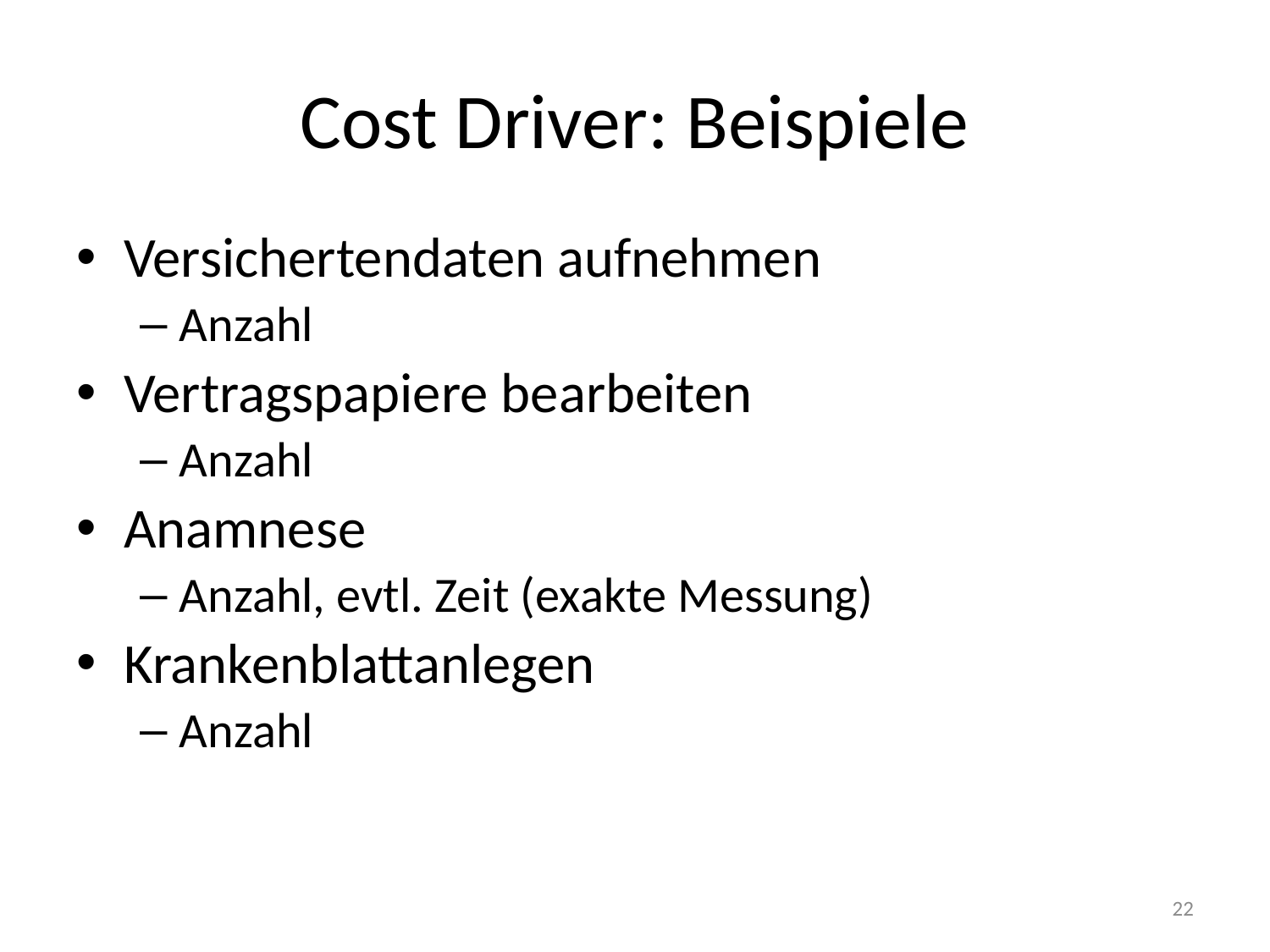

# Cost Driver: Beispiele
Versichertendaten aufnehmen
Anzahl
Vertragspapiere bearbeiten
Anzahl
Anamnese
Anzahl, evtl. Zeit (exakte Messung)
Krankenblattanlegen
Anzahl
22